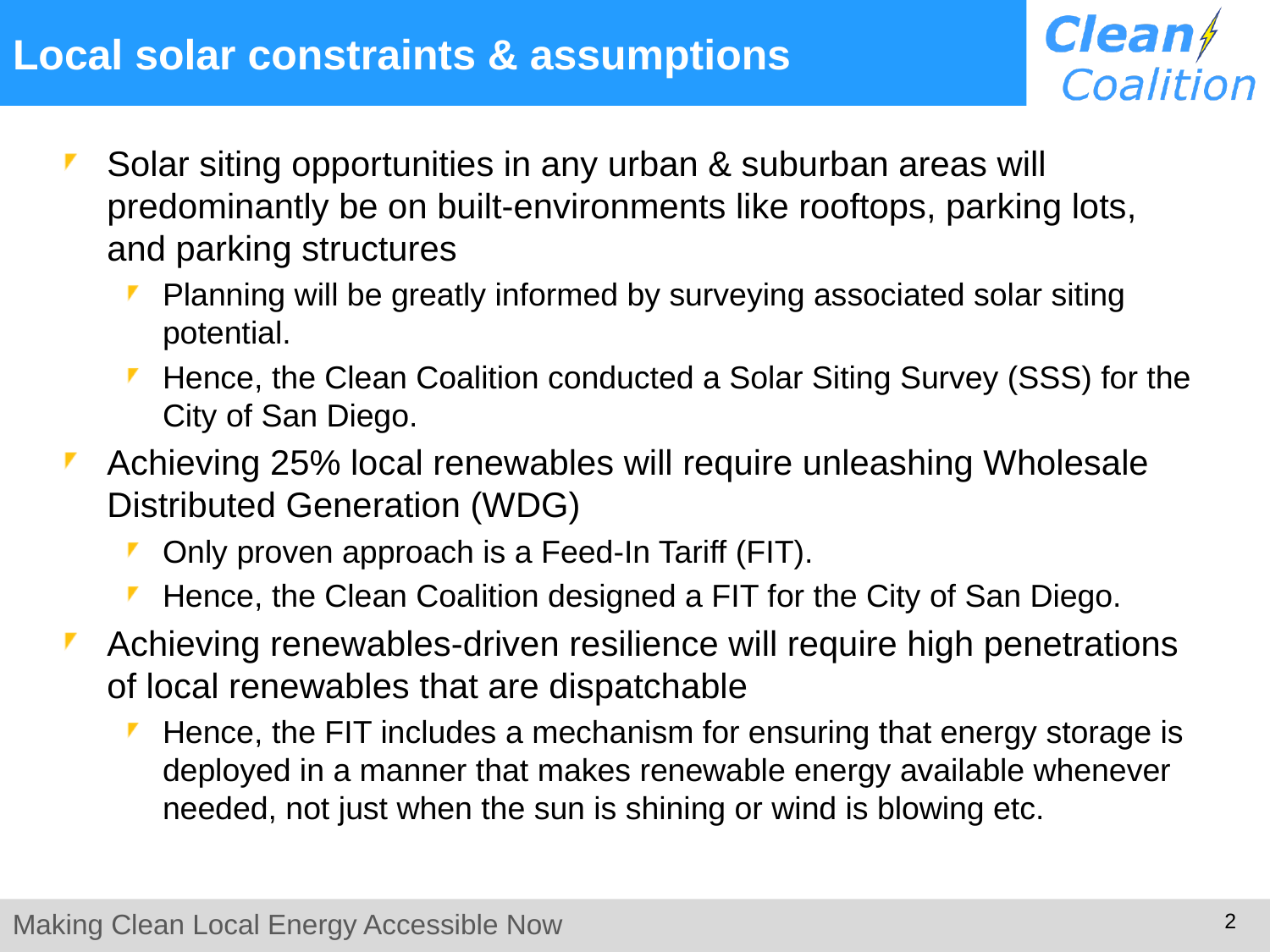

Local solar constraints & assumptions
Solar siting opportunities in any urban & suburban areas will predominantly be on built-environments like rooftops, parking lots, and parking structures
Planning will be greatly informed by surveying associated solar siting potential.
Hence, the Clean Coalition conducted a Solar Siting Survey (SSS) for the City of San Diego.
Achieving 25% local renewables will require unleashing Wholesale Distributed Generation (WDG)
Only proven approach is a Feed-In Tariff (FIT).
Hence, the Clean Coalition designed a FIT for the City of San Diego.
Achieving renewables-driven resilience will require high penetrations of local renewables that are dispatchable
Hence, the FIT includes a mechanism for ensuring that energy storage is deployed in a manner that makes renewable energy available whenever needed, not just when the sun is shining or wind is blowing etc.